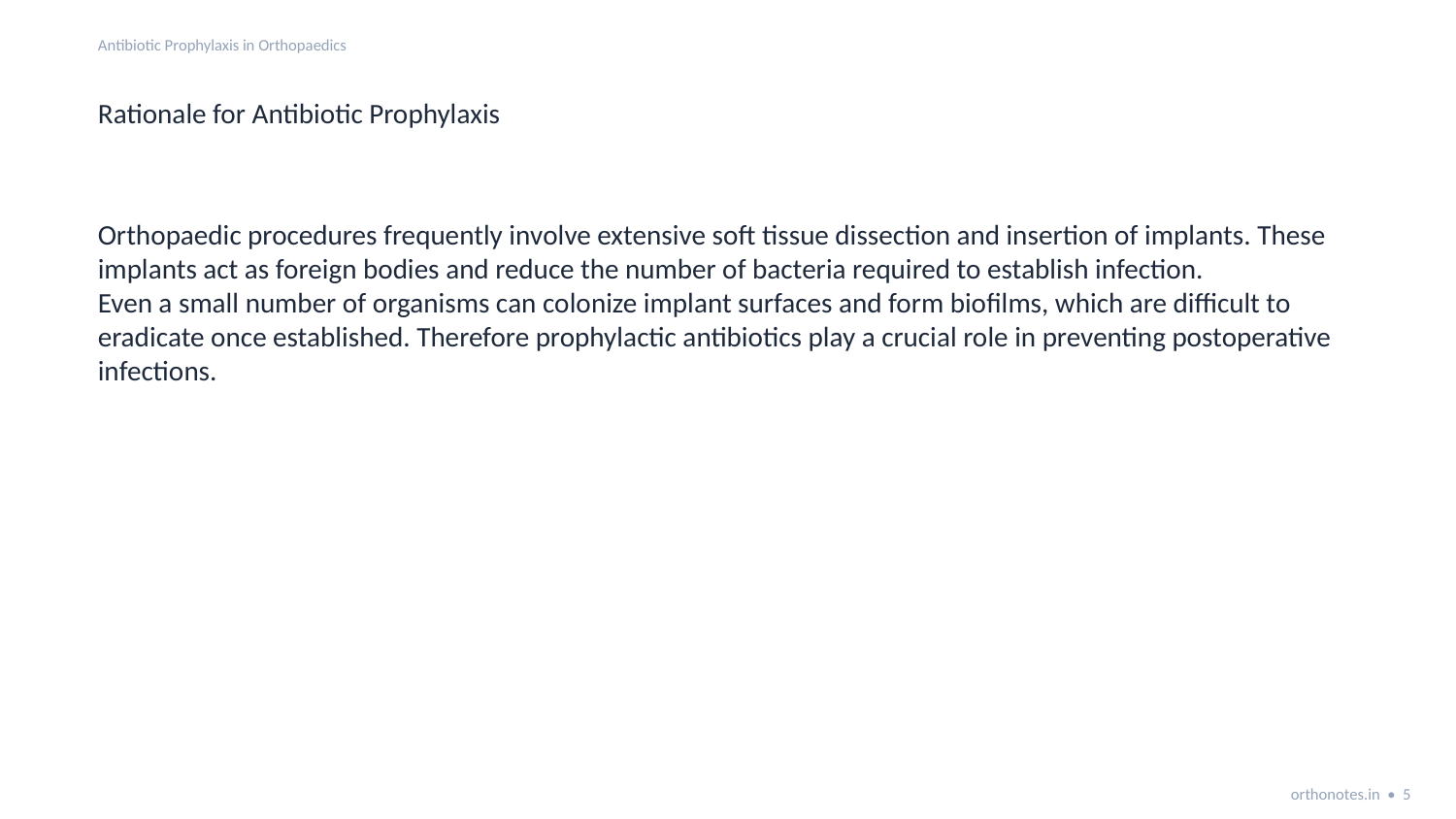

Antibiotic Prophylaxis in Orthopaedics
Rationale for Antibiotic Prophylaxis
Orthopaedic procedures frequently involve extensive soft tissue dissection and insertion of implants. These implants act as foreign bodies and reduce the number of bacteria required to establish infection.
Even a small number of organisms can colonize implant surfaces and form biofilms, which are difficult to eradicate once established. Therefore prophylactic antibiotics play a crucial role in preventing postoperative infections.
orthonotes.in  •  5